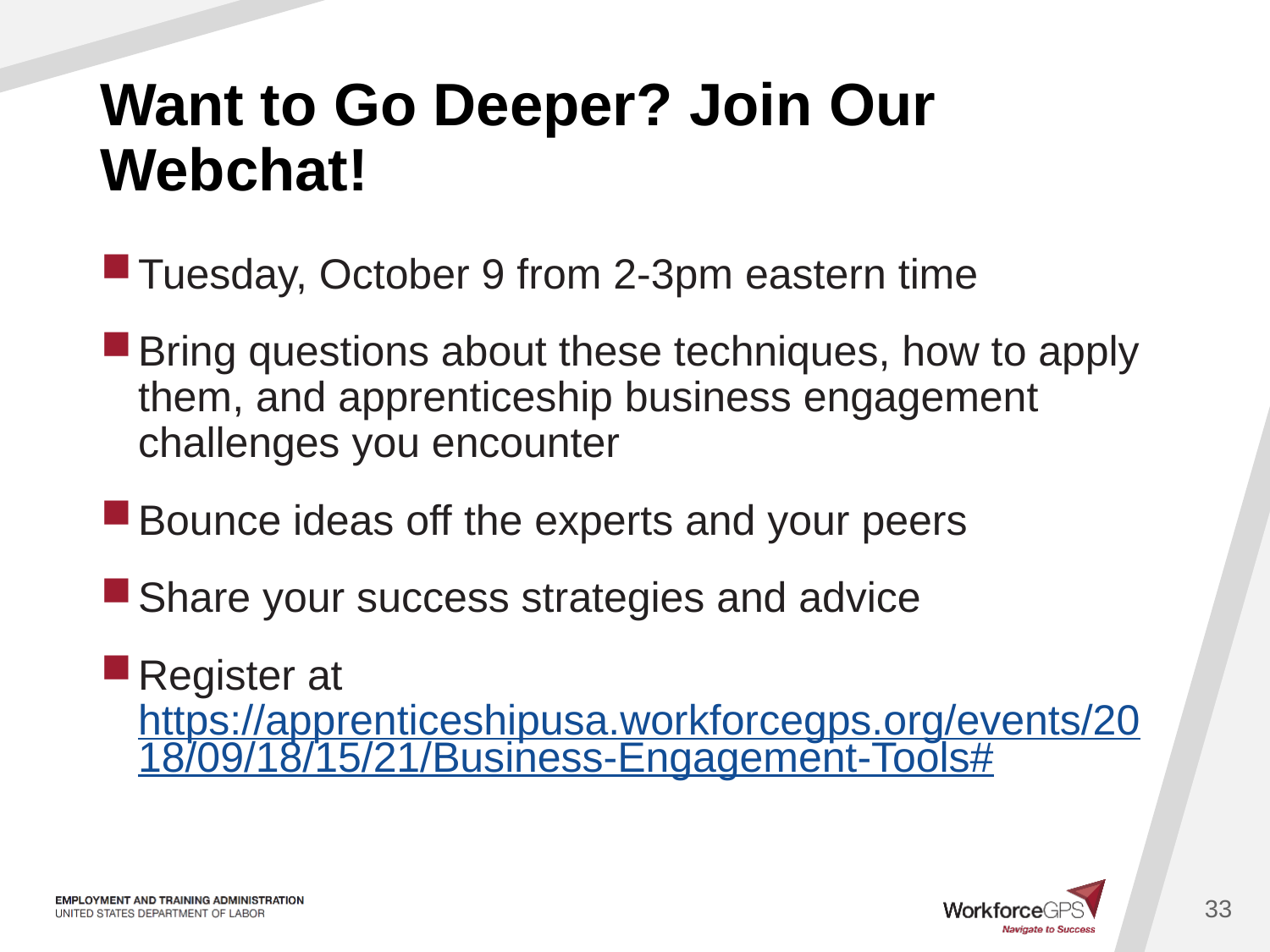

# Want to Go Deeper? Join Our Webchat!
Tuesday, October 9 from 2-3pm eastern time
Bring questions about these techniques, how to apply them, and apprenticeship business engagement challenges you encounter
Bounce ideas off the experts and your peers
Share your success strategies and advice
Register at https://apprenticeshipusa.workforcegps.org/events/2018/09/18/15/21/Business-Engagement-Tools#

33